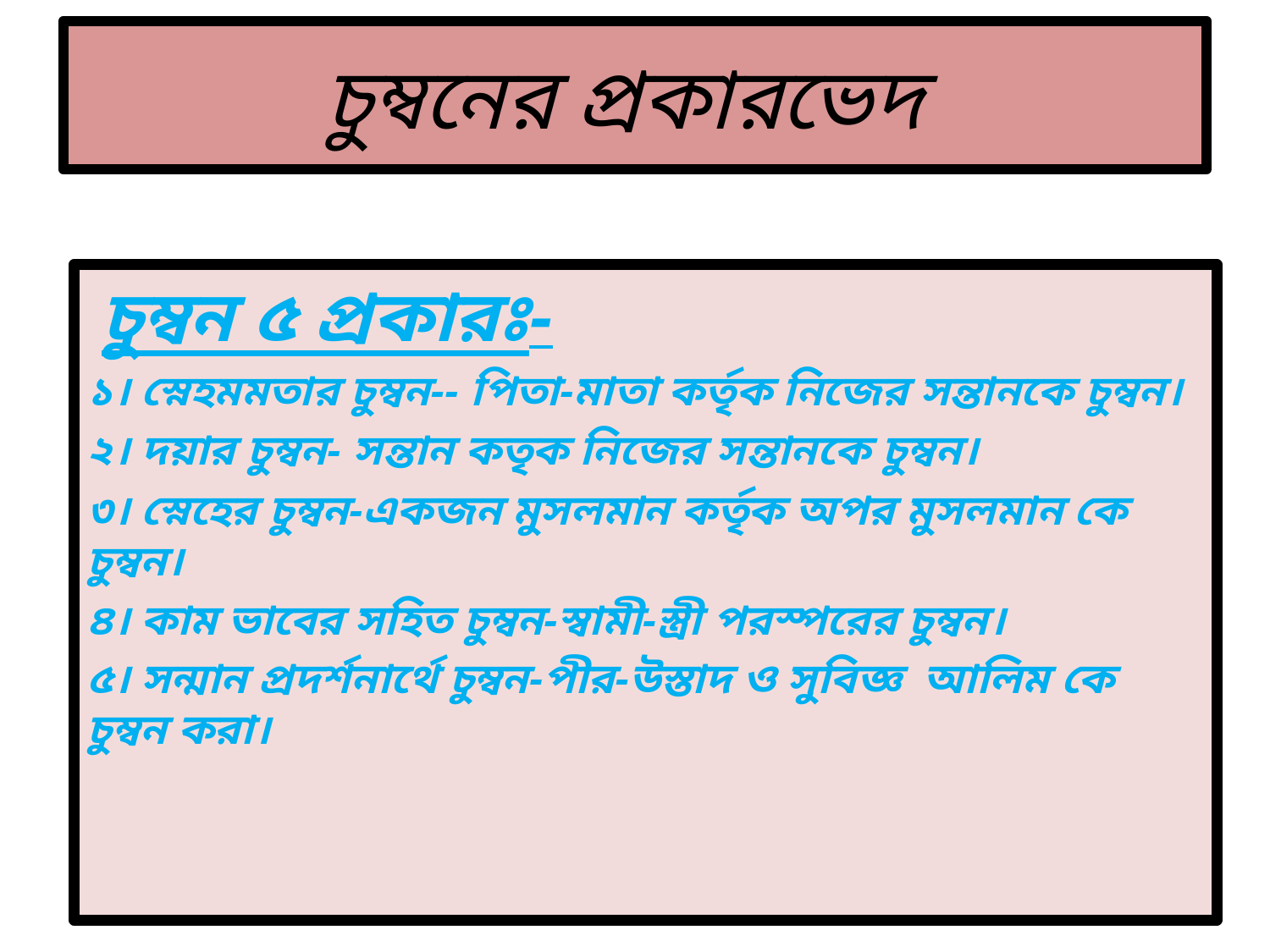

# চুম্বনের প্রকারভেদ
 চুম্বন ৫ প্রকারঃ-
১। স্নেহমমতার চুম্বন-- পিতা-মাতা কর্তৃক নিজের সন্তানকে চুম্বন।
২। দয়ার চুম্বন- সন্তান কতৃক নিজের সন্তানকে চুম্বন।
৩। স্নেহের চুম্বন-একজন মুসলমান কর্তৃক অপর মুসলমান কে চুম্বন।
৪। কাম ভাবের সহিত চুম্বন-স্বামী-স্ত্রী পরস্পরের চুম্বন।
৫। সন্মান প্রদর্শনার্থে চুম্বন-পীর-উস্তাদ ও সুবিজ্ঞ  আলিম কে চুম্বন করা।